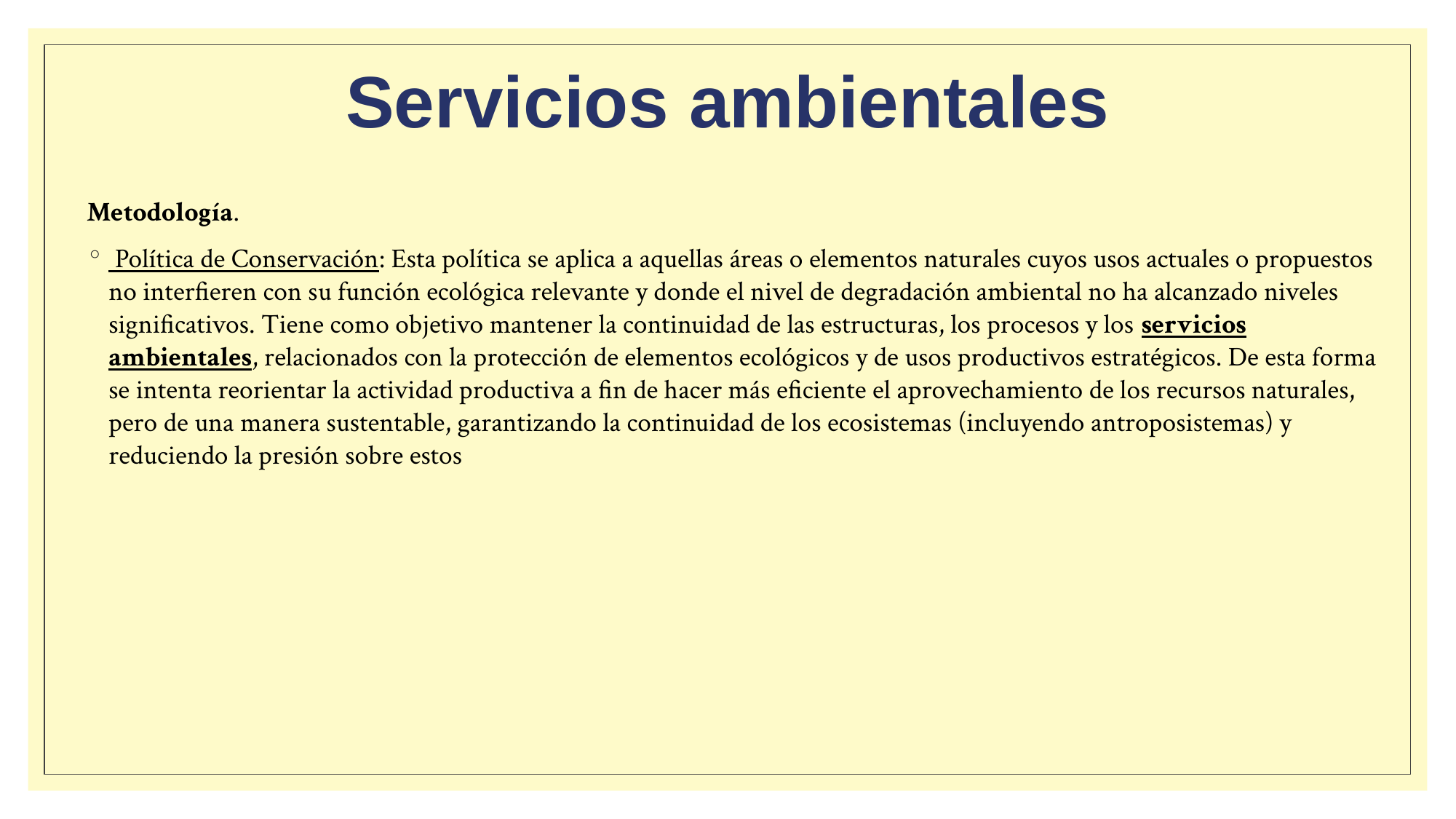

# Servicios ambientales
Metodología.
 Política de Conservación: Esta política se aplica a aquellas áreas o elementos naturales cuyos usos actuales o propuestos no interfieren con su función ecológica relevante y donde el nivel de degradación ambiental no ha alcanzado niveles significativos. Tiene como objetivo mantener la continuidad de las estructuras, los procesos y los servicios ambientales, relacionados con la protección de elementos ecológicos y de usos productivos estratégicos. De esta forma se intenta reorientar la actividad productiva a fin de hacer más eficiente el aprovechamiento de los recursos naturales, pero de una manera sustentable, garantizando la continuidad de los ecosistemas (incluyendo antroposistemas) y reduciendo la presión sobre estos